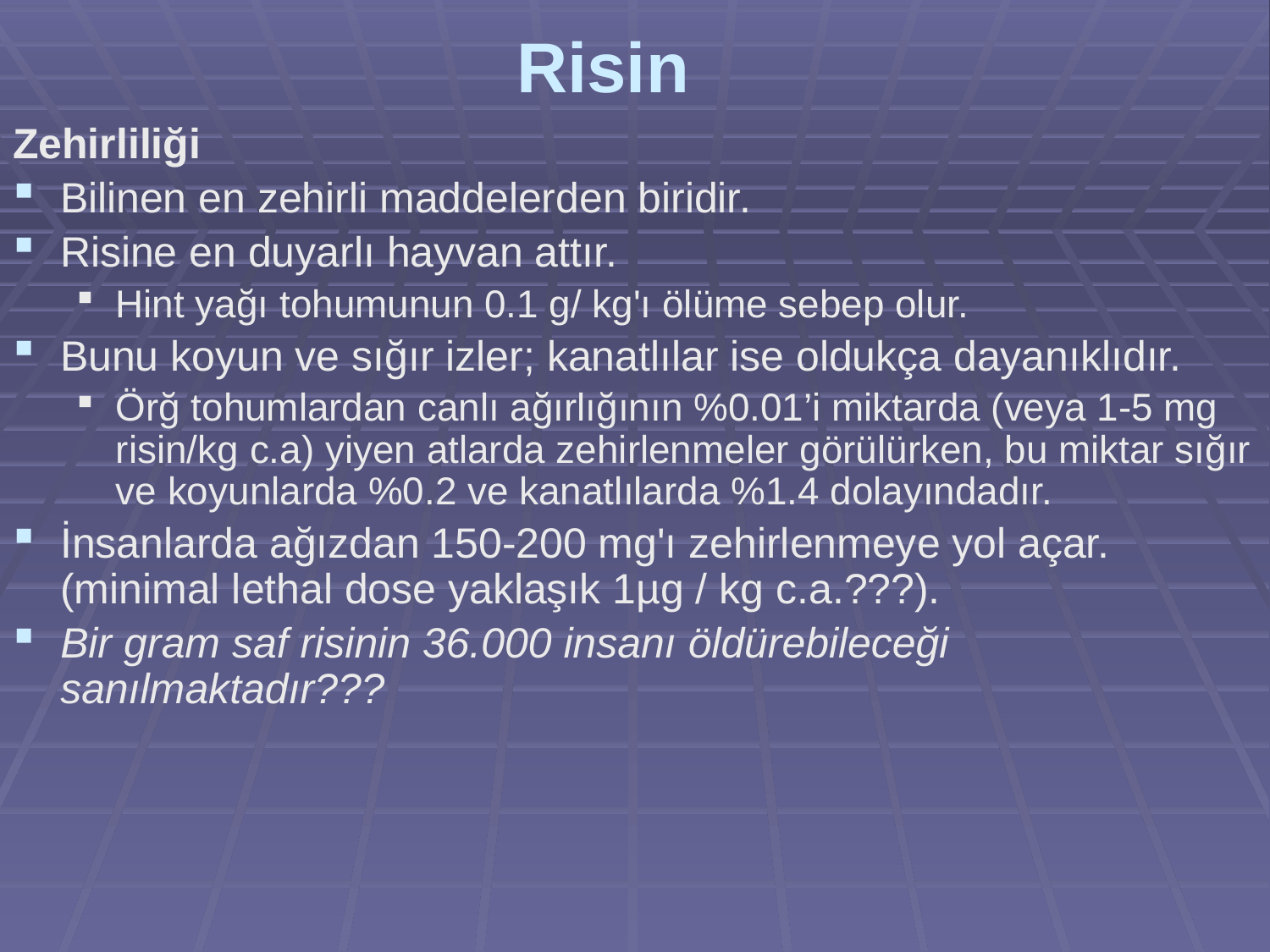

# Risin
Zehirliliği
Bilinen en zehirli maddelerden biridir.
Risine en duyarlı hayvan attır.
Hint yağı tohumunun 0.1 g/ kg'ı ölüme sebep olur.
Bunu koyun ve sığır izler; kanatlılar ise oldukça dayanıklıdır.
Örğ tohumlardan canlı ağırlığının %0.01’i miktarda (veya 1-5 mg risin/kg c.a) yiyen atlarda zehirlenmeler görülürken, bu miktar sığır ve koyunlarda %0.2 ve kanatlılarda %1.4 dolayındadır.
İnsanlarda ağızdan 150-200 mg'ı zehirlenmeye yol açar. (minimal lethal dose yaklaşık 1µg / kg c.a.???).
Bir gram saf risinin 36.000 insanı öldürebileceği sanılmaktadır???